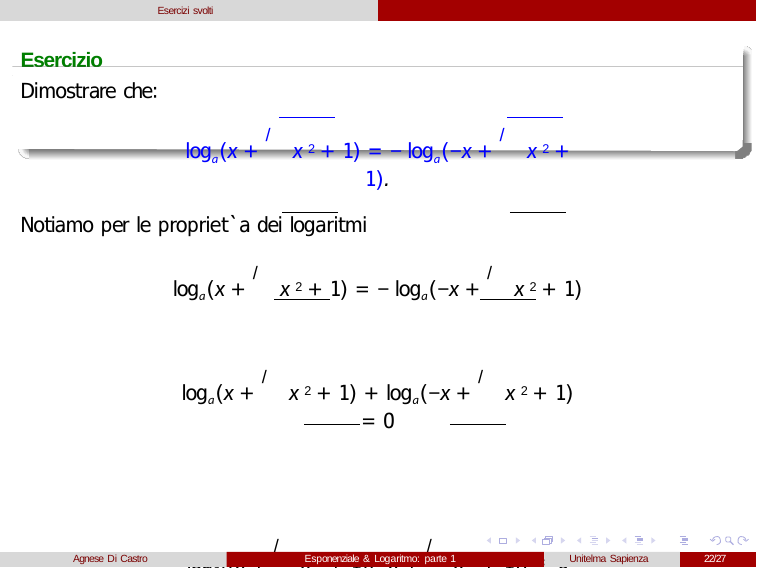

Esercizi svolti
# Esercizio

Dimostrare che:

loga(x + /x 2 + 1) = − loga(−x + /x 2 + 1).
Notiamo per le propriet`a dei logaritmi

loga(x + /x 2 + 1) = − loga(−x + /x 2 + 1)

loga(x + /x 2 + 1) + loga(−x + /x 2 + 1) = 0

loga[(x + /x 2 + 1)(−x + /x 2 + 1)] = 0

loga(x 2 + 1 − x 2) = loga 1 = 0.

Agnese Di Castro
Esponenziale & Logaritmo: parte 1
Unitelma Sapienza
22/27